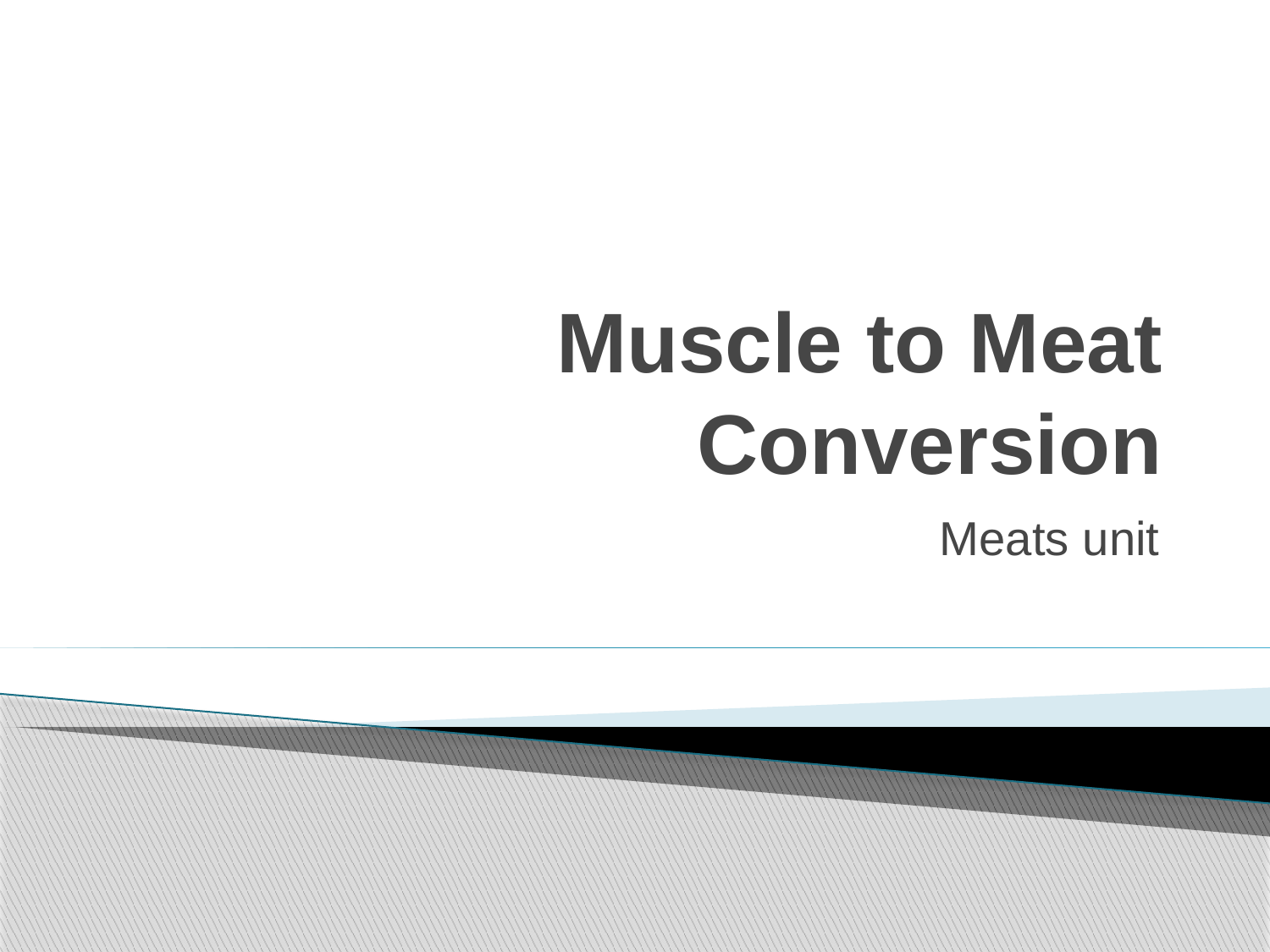

# Muscle to Meat Conversion
Meats unit